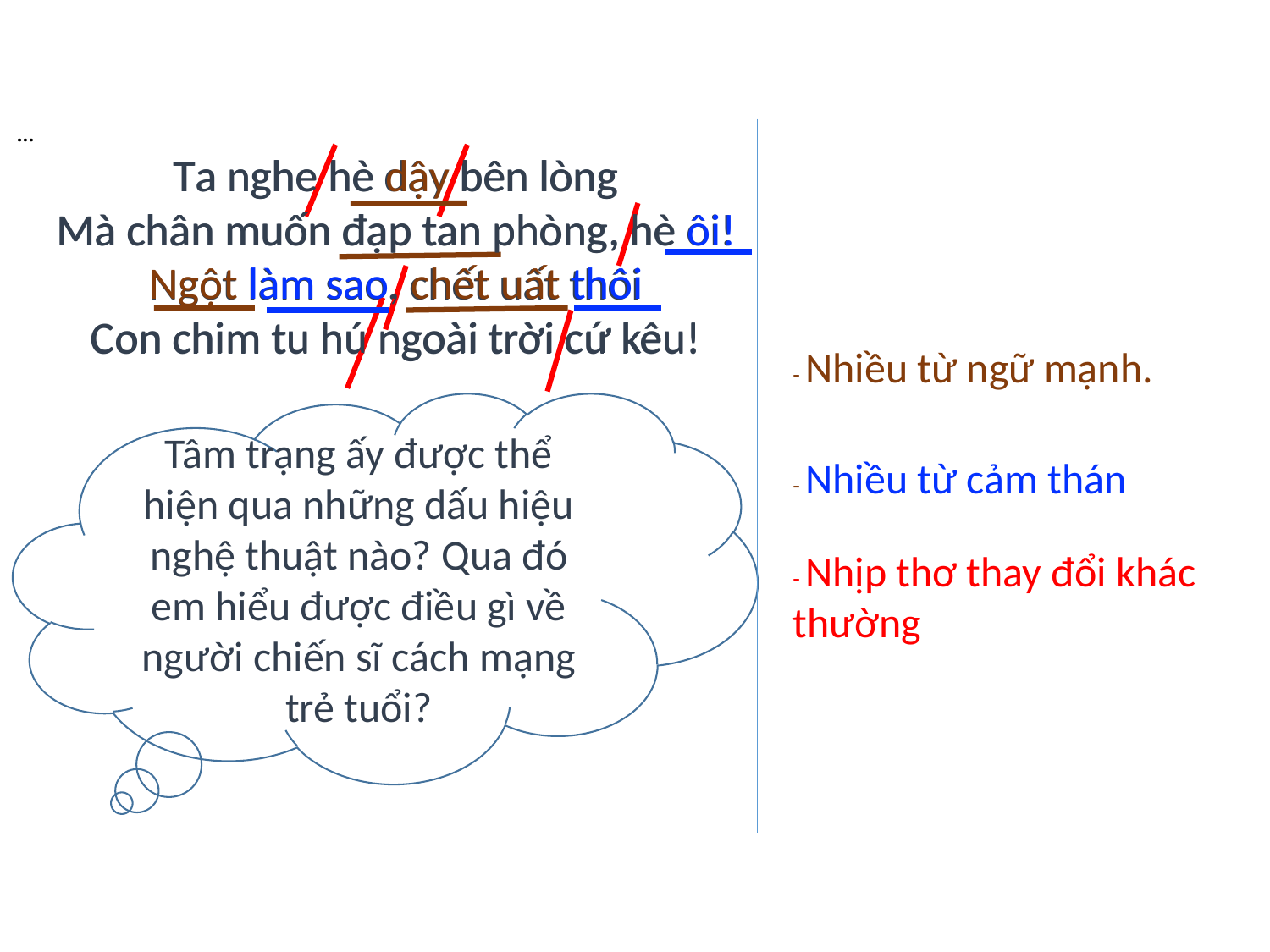

...
Ta nghe hè dậy bên lòng
Mà chân muốn đạp tan phòng, hè ôi!
Ngột làm sao, chết uất thôi
Con chim tu hú ngoài trời cứ kêu!
...
Ta nghe hè dậy bên lòng
Mà chân muốn đạp tan phòng, hè ôi!
Ngột làm sao, chết uất thôi
Con chim tu hú ngoài trời cứ kêu!
- Nhiều từ ngữ mạnh.
Tâm trạng ấy được thể hiện qua những dấu hiệu nghệ thuật nào? Qua đó em hiểu được điều gì về người chiến sĩ cách mạng trẻ tuổi?
- Nhiều từ cảm thán
- Nhịp thơ thay đổi khác thường